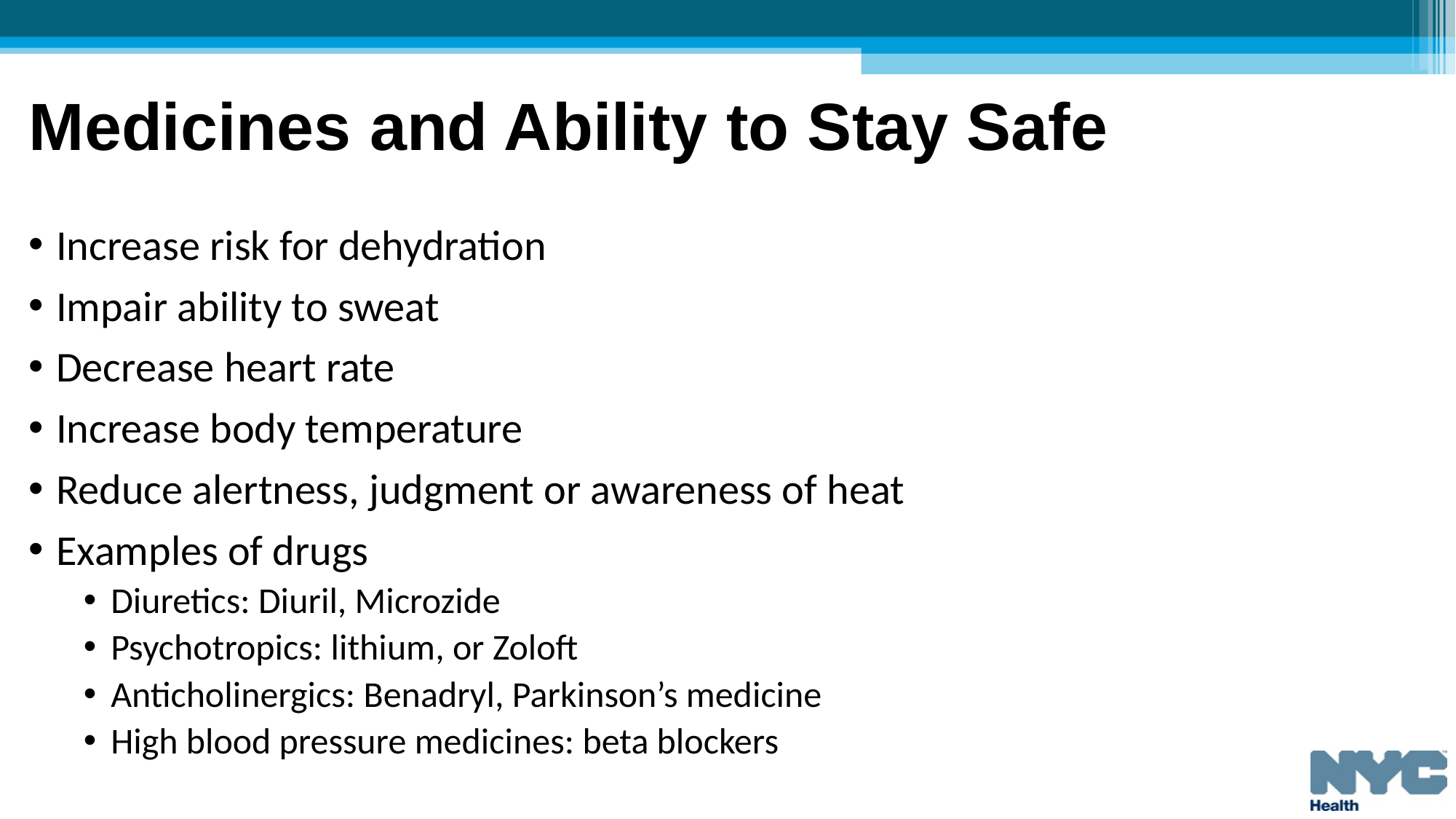

# Medicines and Ability to Stay Safe
Increase risk for dehydration
Impair ability to sweat
Decrease heart rate
Increase body temperature
Reduce alertness, judgment or awareness of heat
Examples of drugs
Diuretics: Diuril, Microzide
Psychotropics: lithium, or Zoloft
Anticholinergics: Benadryl, Parkinson’s medicine
High blood pressure medicines: beta blockers